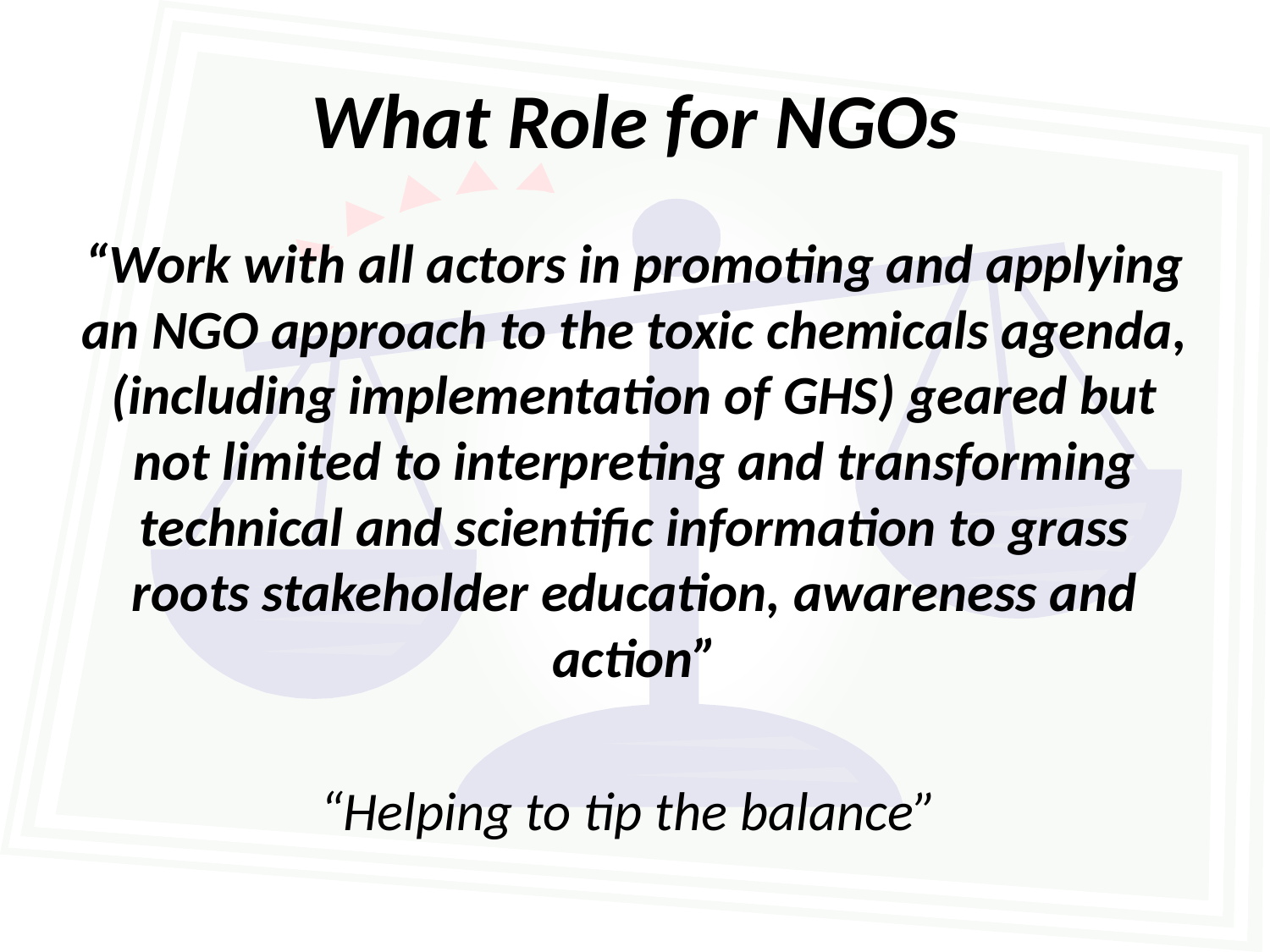

# What Role for NGOs
“Work with all actors in promoting and applying an NGO approach to the toxic chemicals agenda, (including implementation of GHS) geared but not limited to interpreting and transforming technical and scientific information to grass roots stakeholder education, awareness and action”

“Helping to tip the balance”